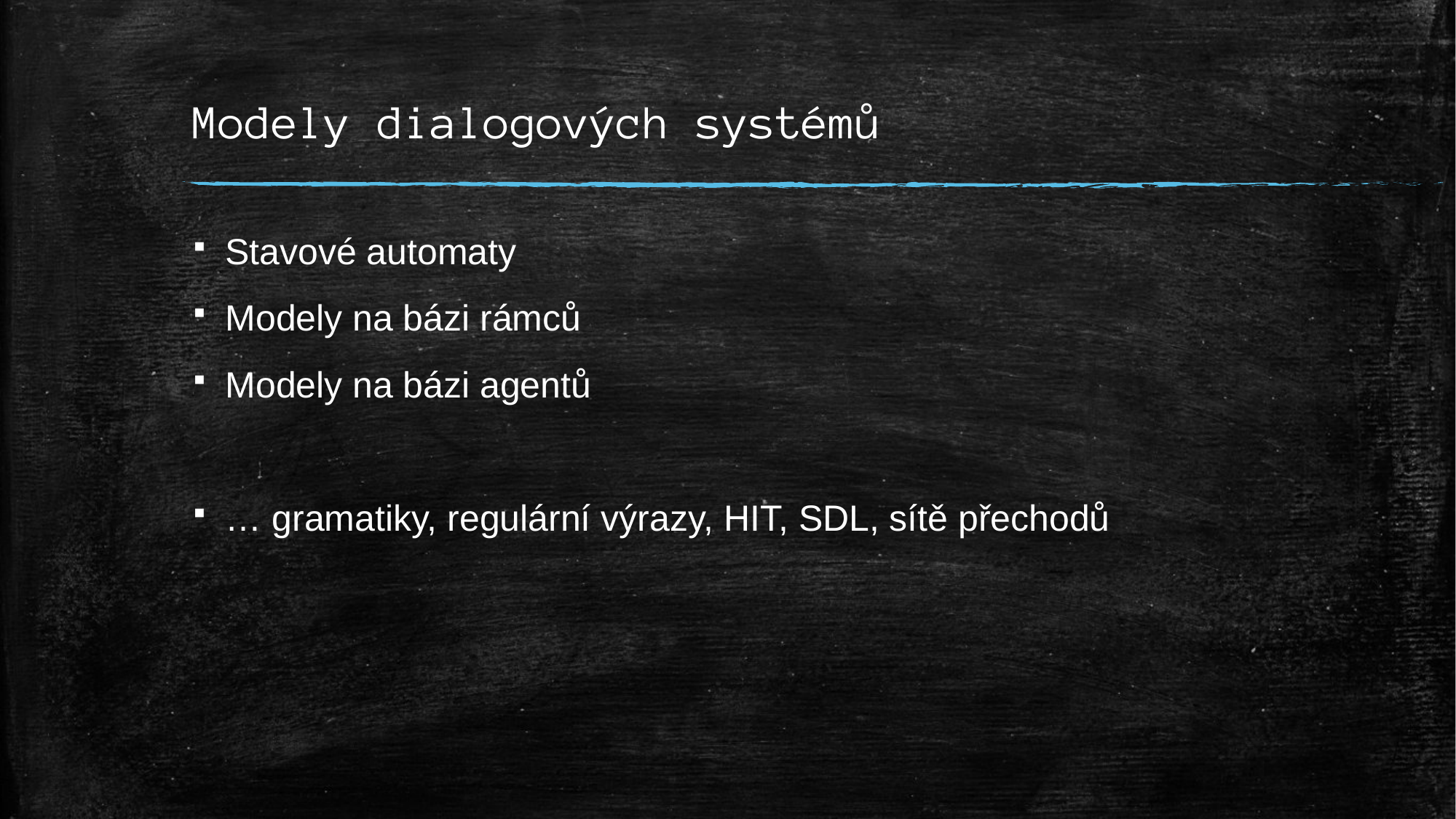

# Modely dialogových systémů
Stavové automaty
Modely na bázi rámců
Modely na bázi agentů

… gramatiky, regulární výrazy, HIT, SDL, sítě přechodů